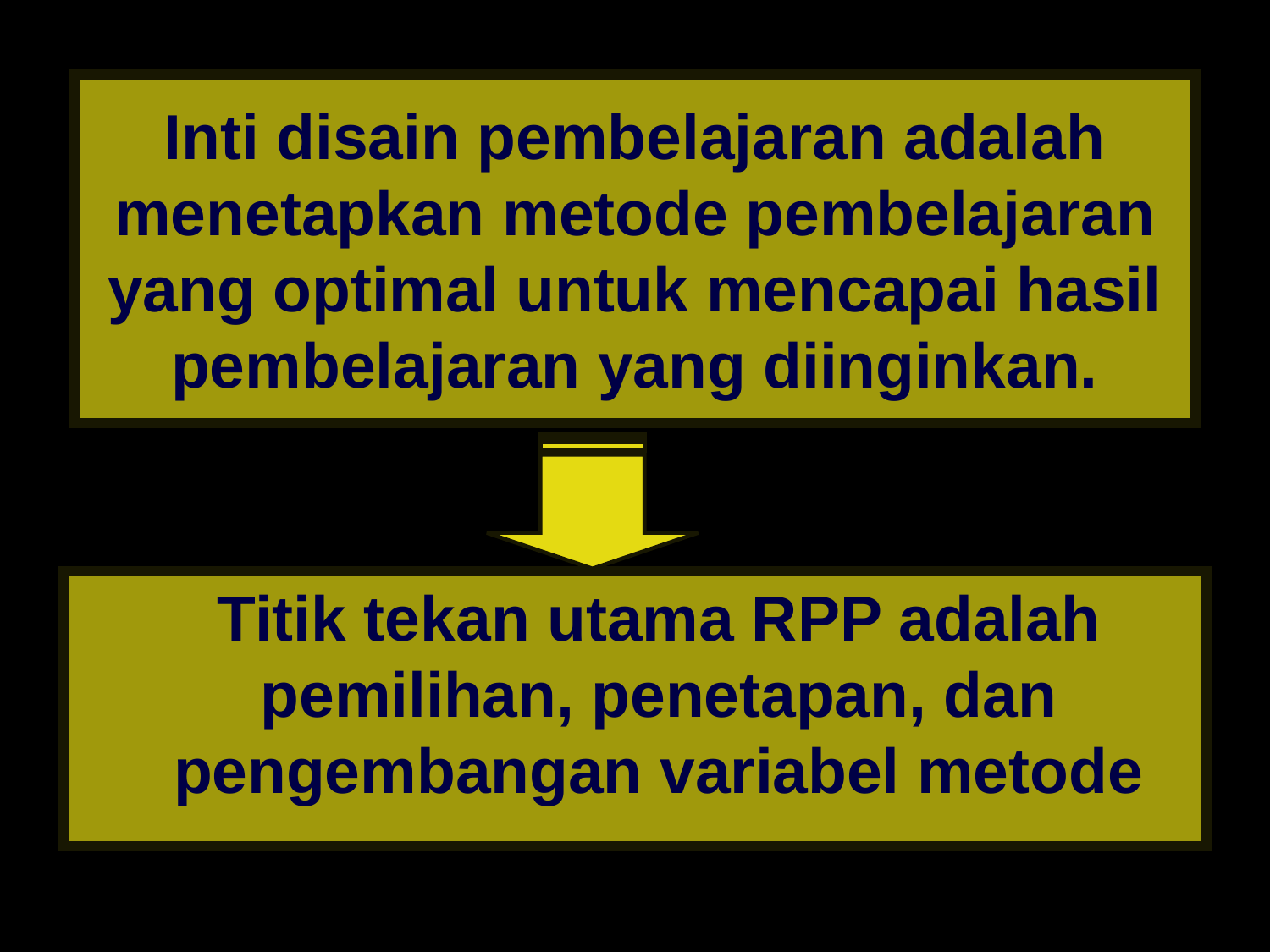

# Inti disain pembelajaran adalah menetapkan metode pembelajaran yang optimal untuk mencapai hasil pembelajaran yang diinginkan.

	Titik tekan utama RPP adalah pemilihan, penetapan, dan pengembangan variabel metode
Deni H